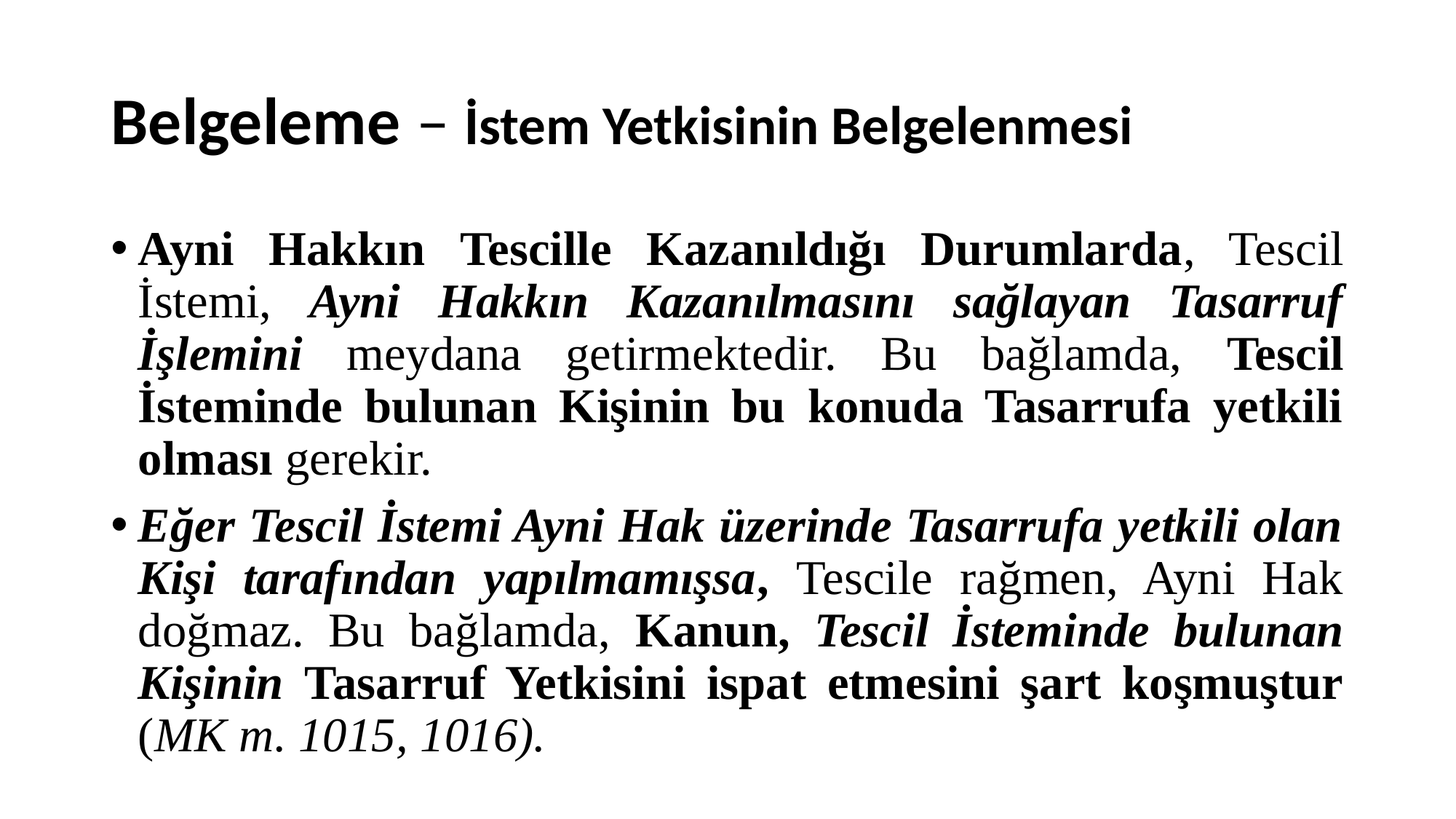

# Belgeleme – İstem Yetkisinin Belgelenmesi
Ayni Hakkın Tescille Kazanıldığı Durumlarda, Tescil İstemi, Ayni Hakkın Kazanılmasını sağlayan Tasarruf İşlemini meydana getirmektedir. Bu bağlamda, Tescil İsteminde bulunan Kişinin bu konuda Tasarrufa yetkili olması gerekir.
Eğer Tescil İstemi Ayni Hak üzerinde Tasarrufa yetkili olan Kişi tarafından yapılmamışsa, Tescile rağmen, Ayni Hak doğmaz. Bu bağlamda, Kanun, Tescil İsteminde bulunan Kişinin Tasarruf Yetkisini ispat etmesini şart koşmuştur (MK m. 1015, 1016).